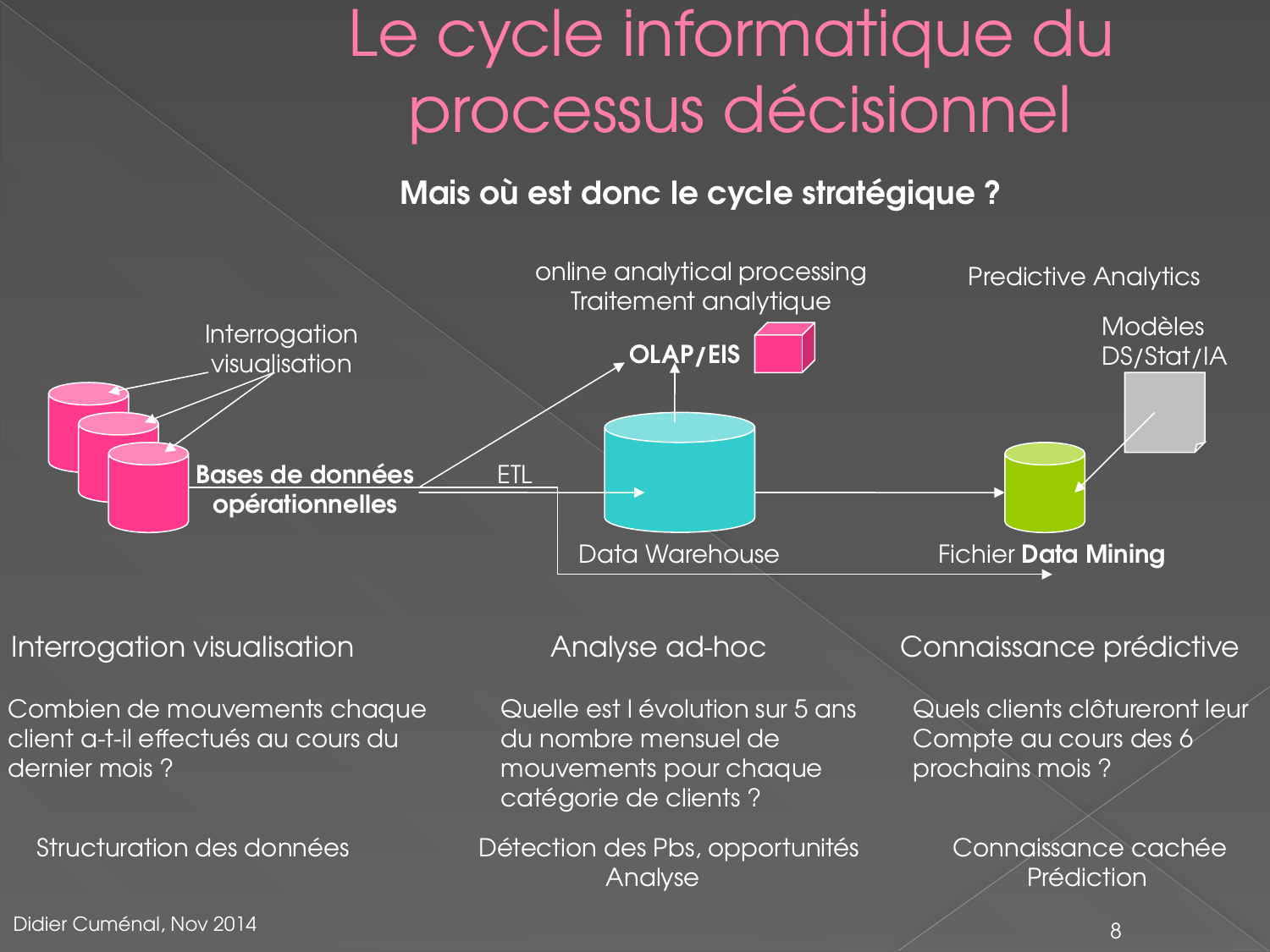

# Le cycle informatique du processus décisionnel
Mais où est donc le cycle stratégique ?
online analytical processing
Traitement analytique
Predictive Analytics
Modèles
DS/Stat/IA
Interrogation
visualisation

OLAP/EIS

Bases de données
opérationnelles
ETL

Data Warehouse
Fichier Data Mining
Interrogation visualisation		    Analyse ad-hoc		Connaissance prédictive
Combien de mouvements chaque client a-t-il effectués au cours du dernier mois ?
Quelle est l évolution sur 5 ans du nombre mensuel de mouvements pour chaque catégorie de clients ?
Quels clients clôtureront leur
Compte au cours des 6
prochains mois ?
Structuration des données	         Détection des Pbs, opportunités	    Connaissance cachée
				         Analyse		               Prédiction
8